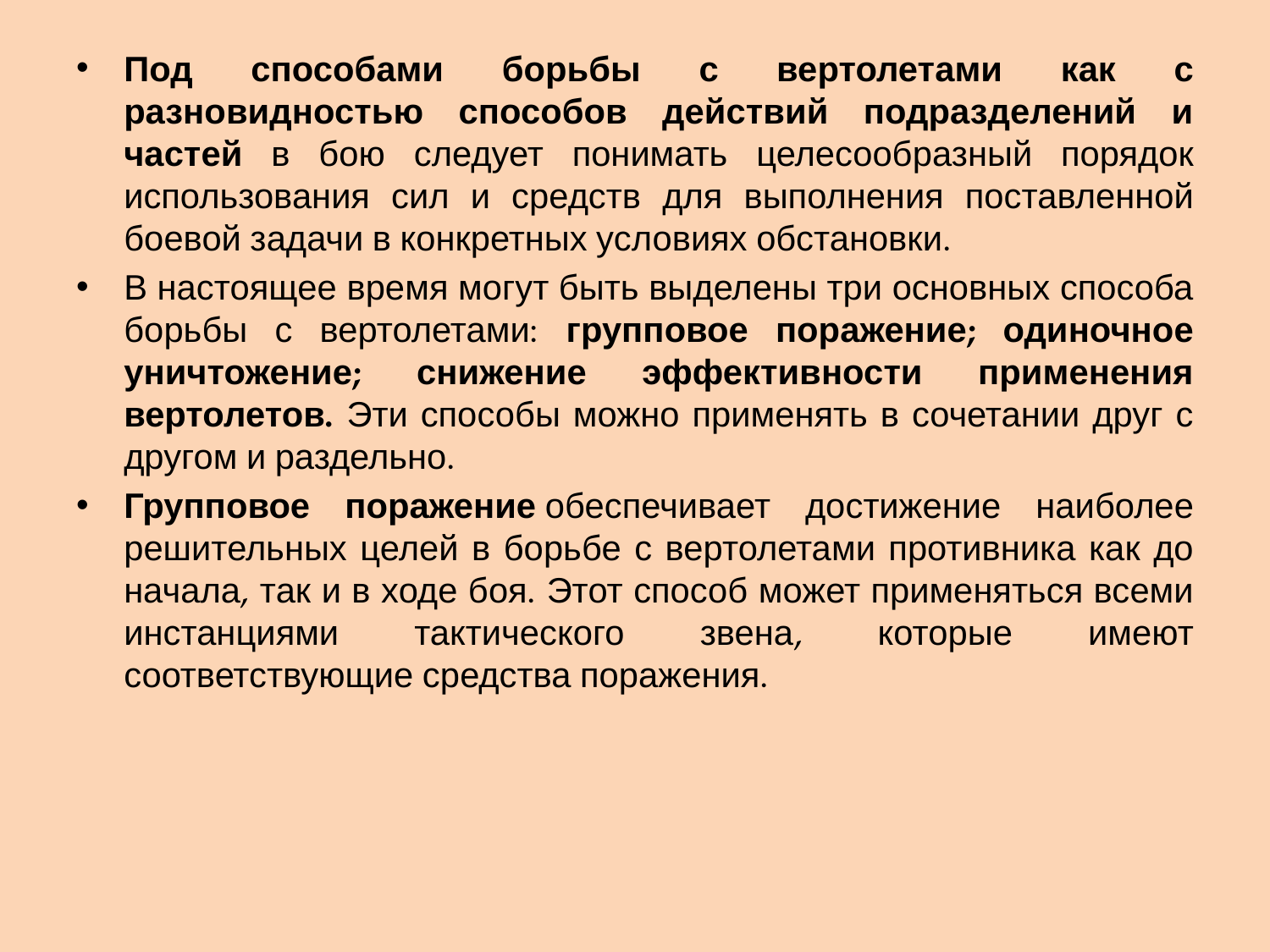

Под способами борьбы с вертолетами как с разновидностью способов действий подразделений и частей в бою следует понимать целесообразный порядок использования сил и средств для выполнения поставленной боевой задачи в конкретных условиях обстановки.
В настоящее время могут быть выделены три основных способа борьбы с вертолетами: групповое поражение; одиночное уничтожение; снижение эффективности применения вертолетов. Эти способы можно применять в сочетании друг с другом и раздельно.
Групповое поражение обеспечивает достижение наиболее решительных целей в борьбе с вертолетами противника как до начала, так и в ходе боя. Этот способ может применяться всеми инстанциями тактического звена, которые имеют соответствующие средства поражения.